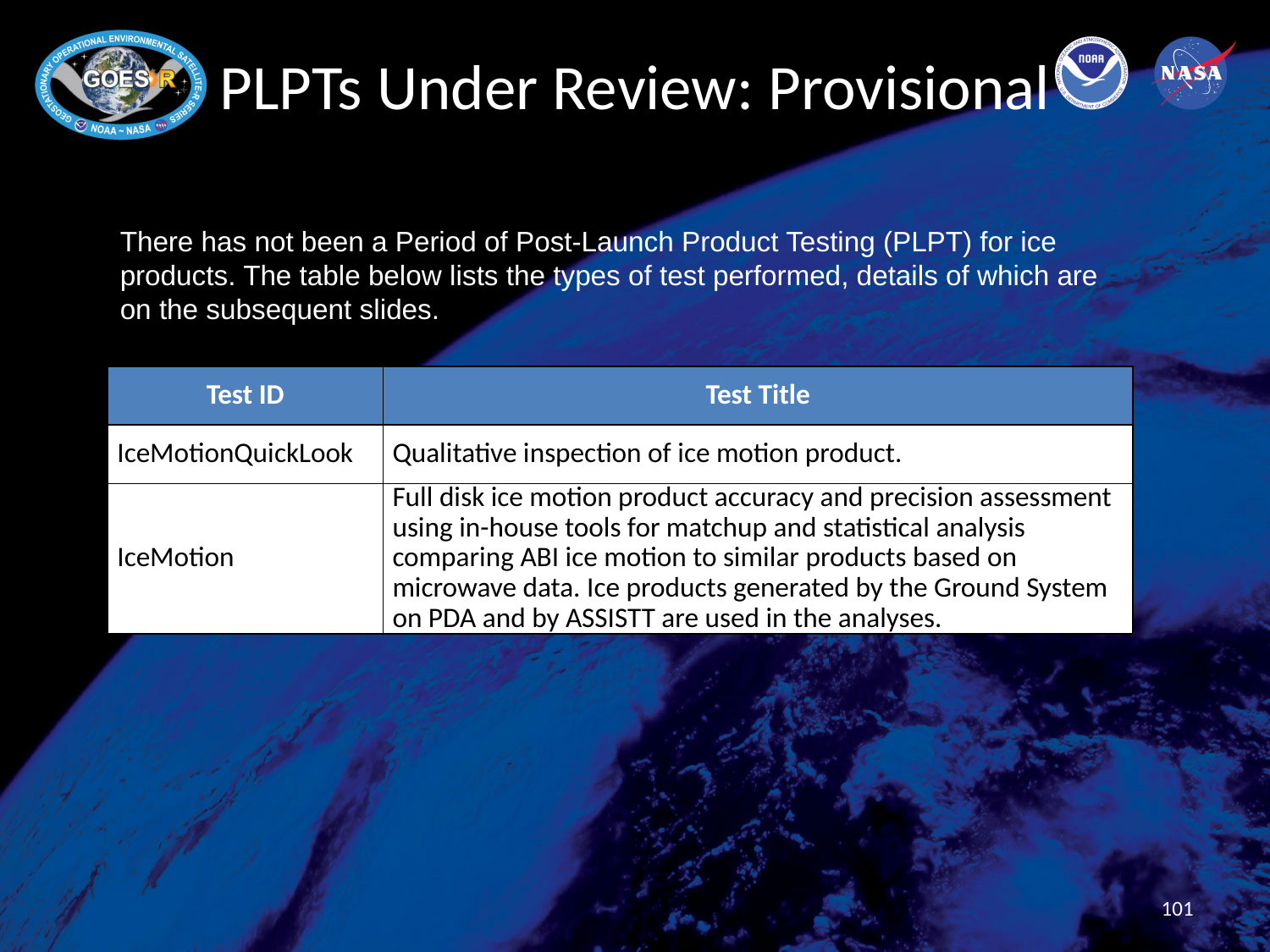

# PLPTs Under Review: Provisional
There has not been a Period of Post-Launch Product Testing (PLPT) for ice products. The table below lists the types of test performed, details of which are on the subsequent slides.
| Test ID | Test Title |
| --- | --- |
| IceMotionQuickLook | Qualitative inspection of ice motion product. |
| IceMotion | Full disk ice motion product accuracy and precision assessment using in-house tools for matchup and statistical analysis comparing ABI ice motion to similar products based on microwave data. Ice products generated by the Ground System on PDA and by ASSISTT are used in the analyses. |
101